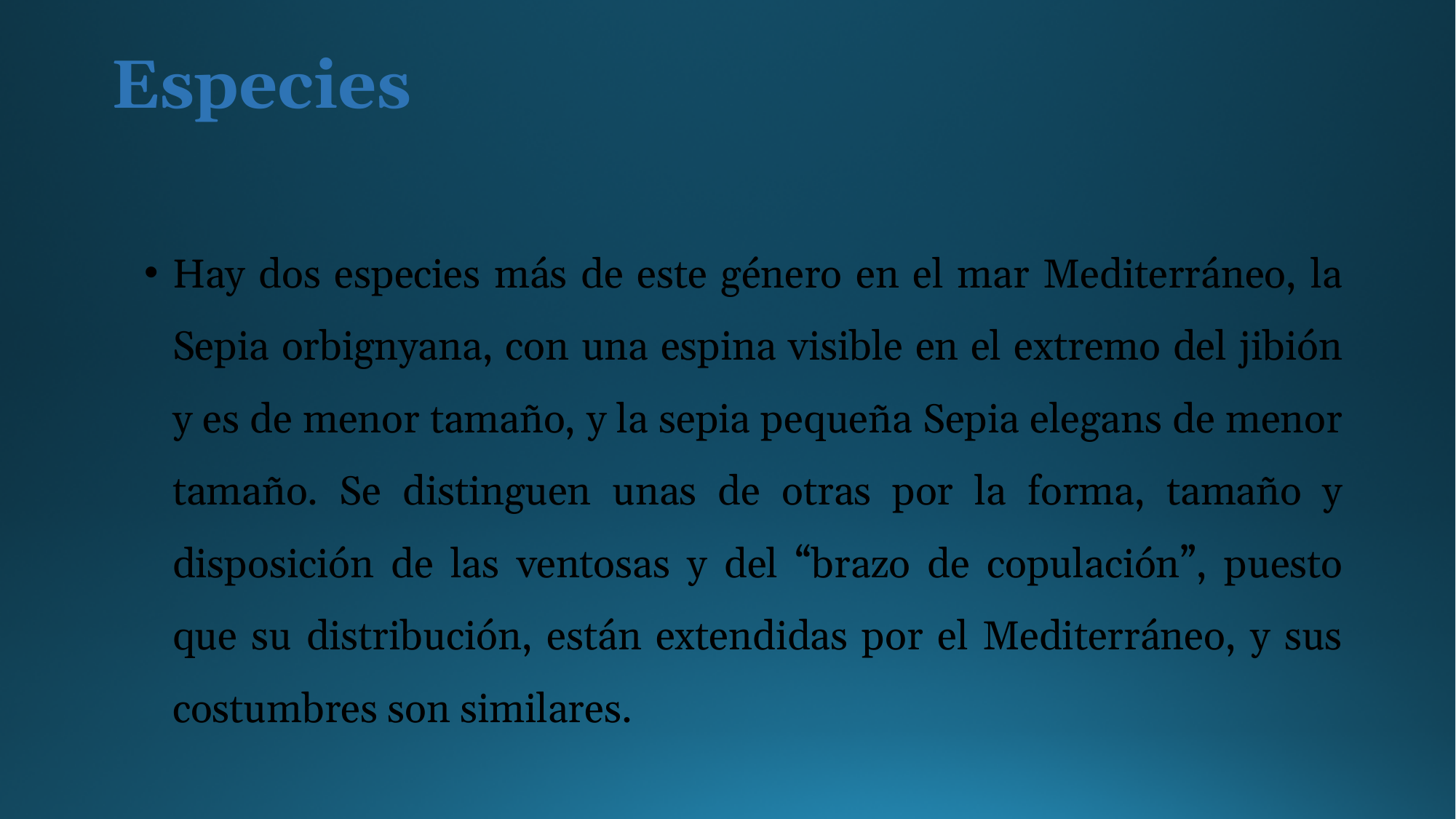

# Especies
Hay dos especies más de este género en el mar Mediterráneo, la Sepia orbignyana, con una espina visible en el extremo del jibión y es de menor tamaño, y la sepia pequeña Sepia elegans de menor tamaño. Se distinguen unas de otras por la forma, tamaño y disposición de las ventosas y del “brazo de copulación”, puesto que su distribución, están extendidas por el Mediterráneo, y sus costumbres son similares.